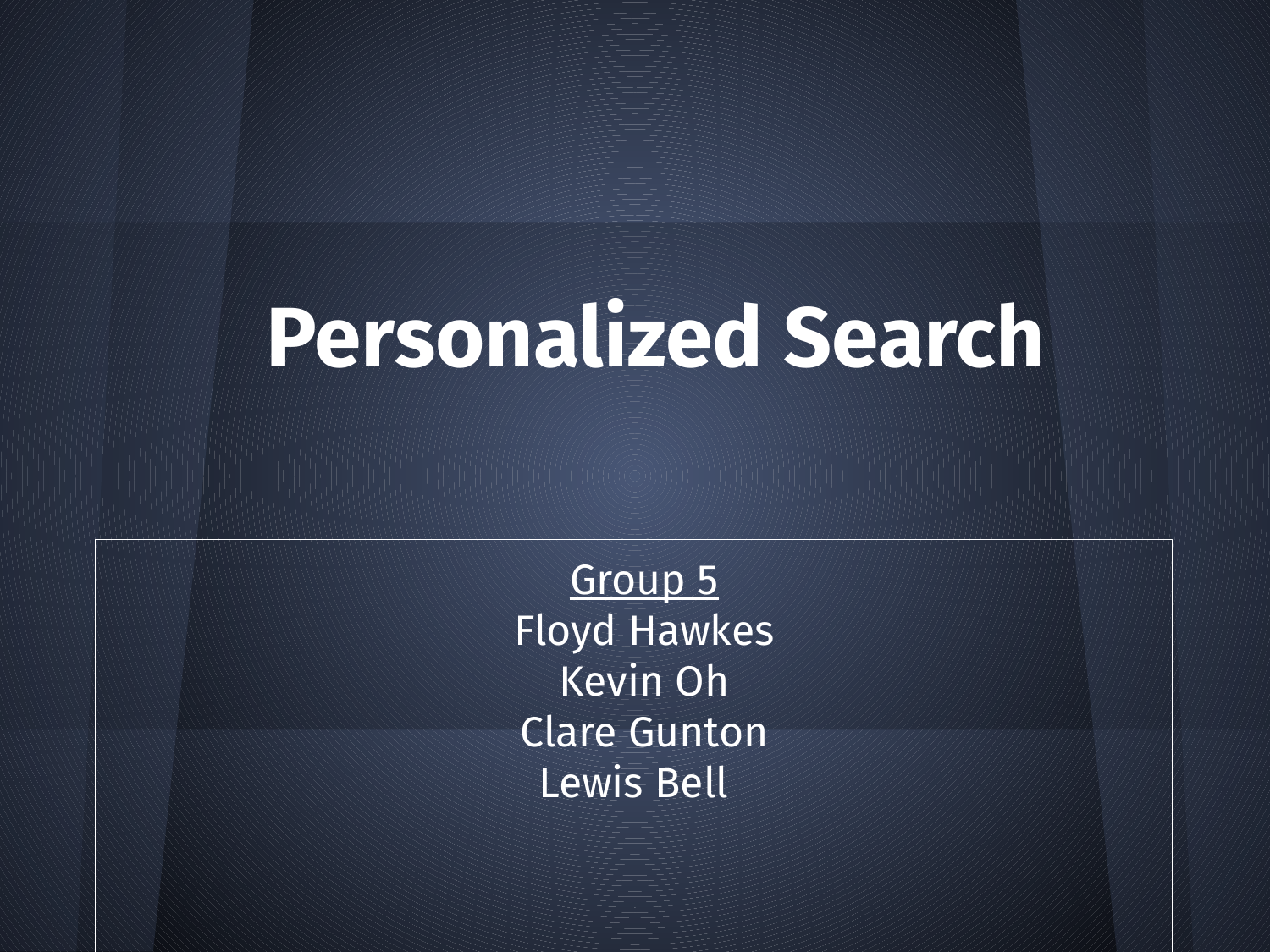

# Personalized Search
Group 5
Floyd Hawkes
Kevin Oh
Clare Gunton
Lewis Bell